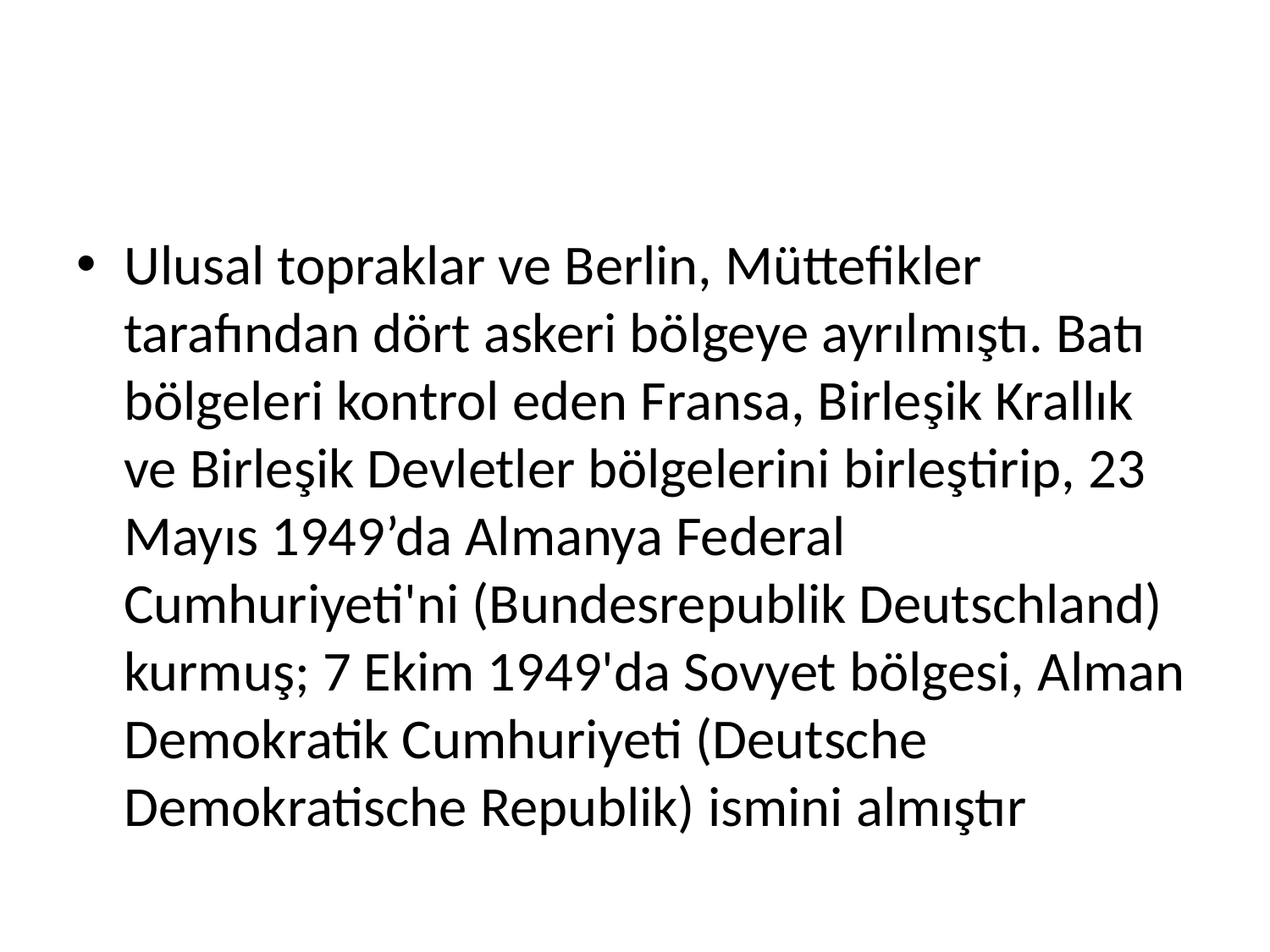

Ulusal topraklar ve Berlin, Müttefikler tarafından dört askeri bölgeye ayrılmıştı. Batı bölgeleri kontrol eden Fransa, Birleşik Krallık ve Birleşik Devletler bölgelerini birleştirip, 23 Mayıs 1949’da Almanya Federal Cumhuriyeti'ni (Bundesrepublik Deutschland) kurmuş; 7 Ekim 1949'da Sovyet bölgesi, Alman Demokratik Cumhuriyeti (Deutsche Demokratische Republik) ismini almıştır